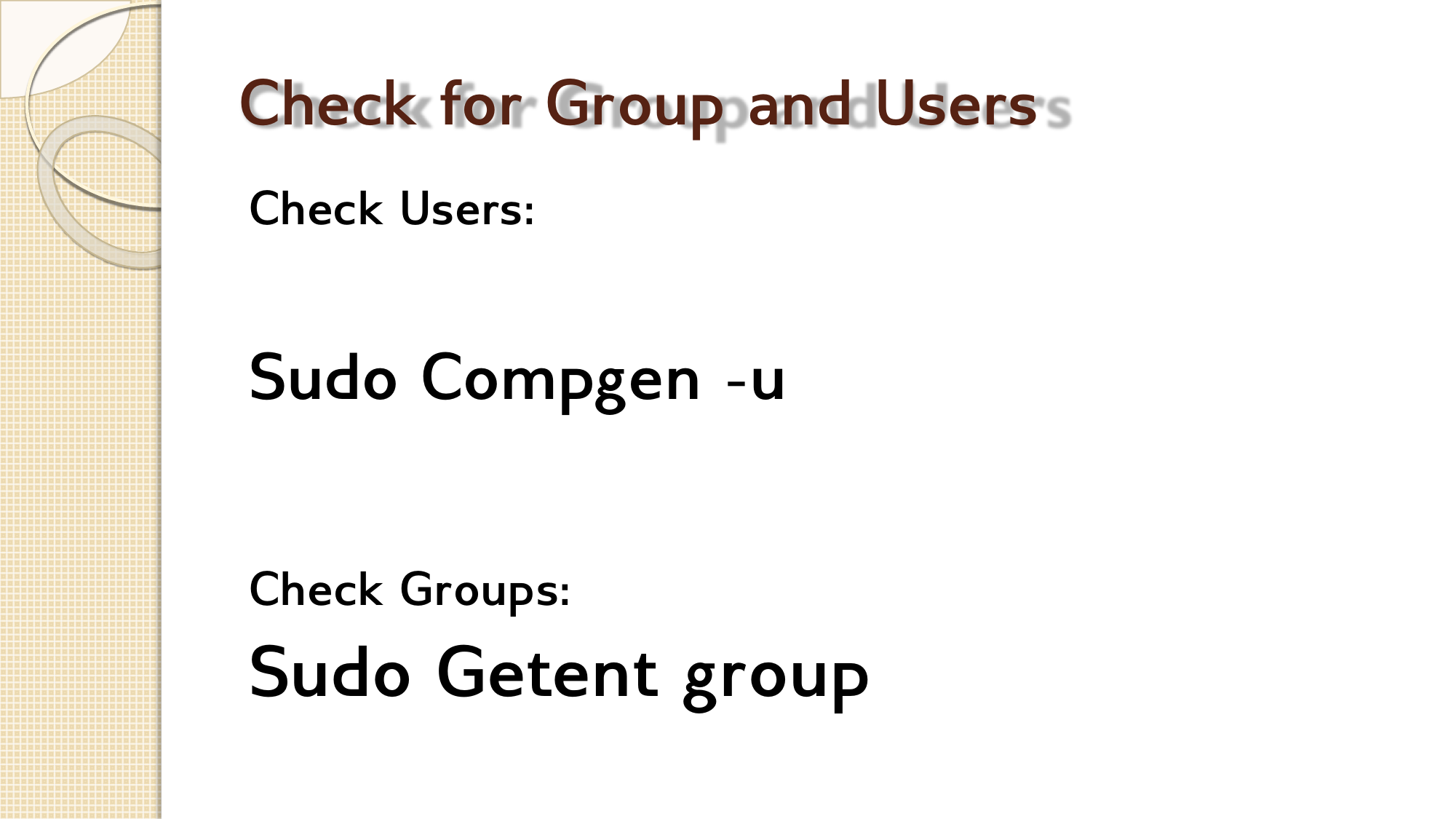

# Check for Group and Users

Check Users:

Sudo Compgen -u

Check Groups:
Sudo Getent group